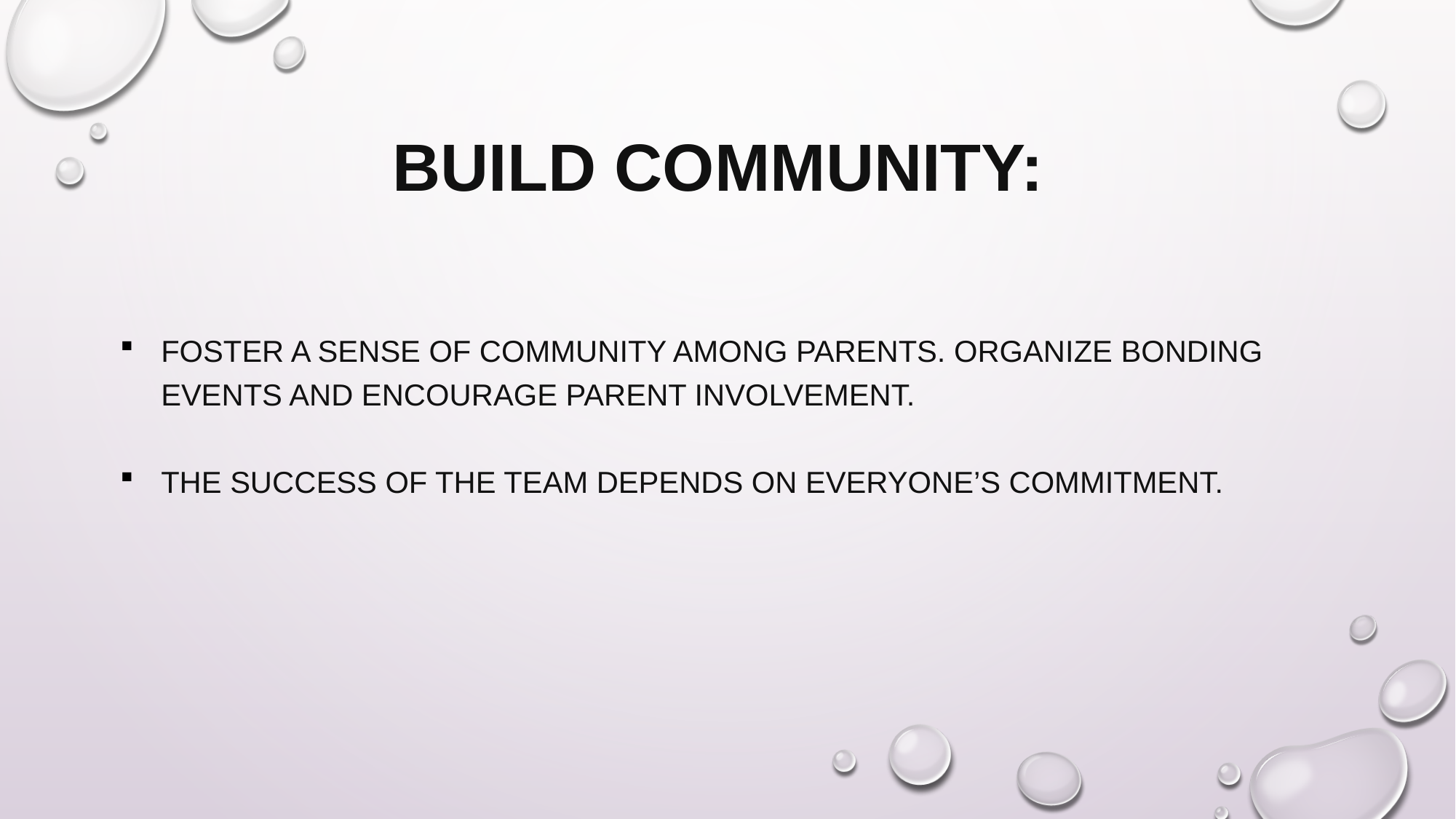

# Build Community:

Foster a sense of community among parents. Organize bonding events and encourage parent involvement.

The success of the team depends on everyone’s commitment.